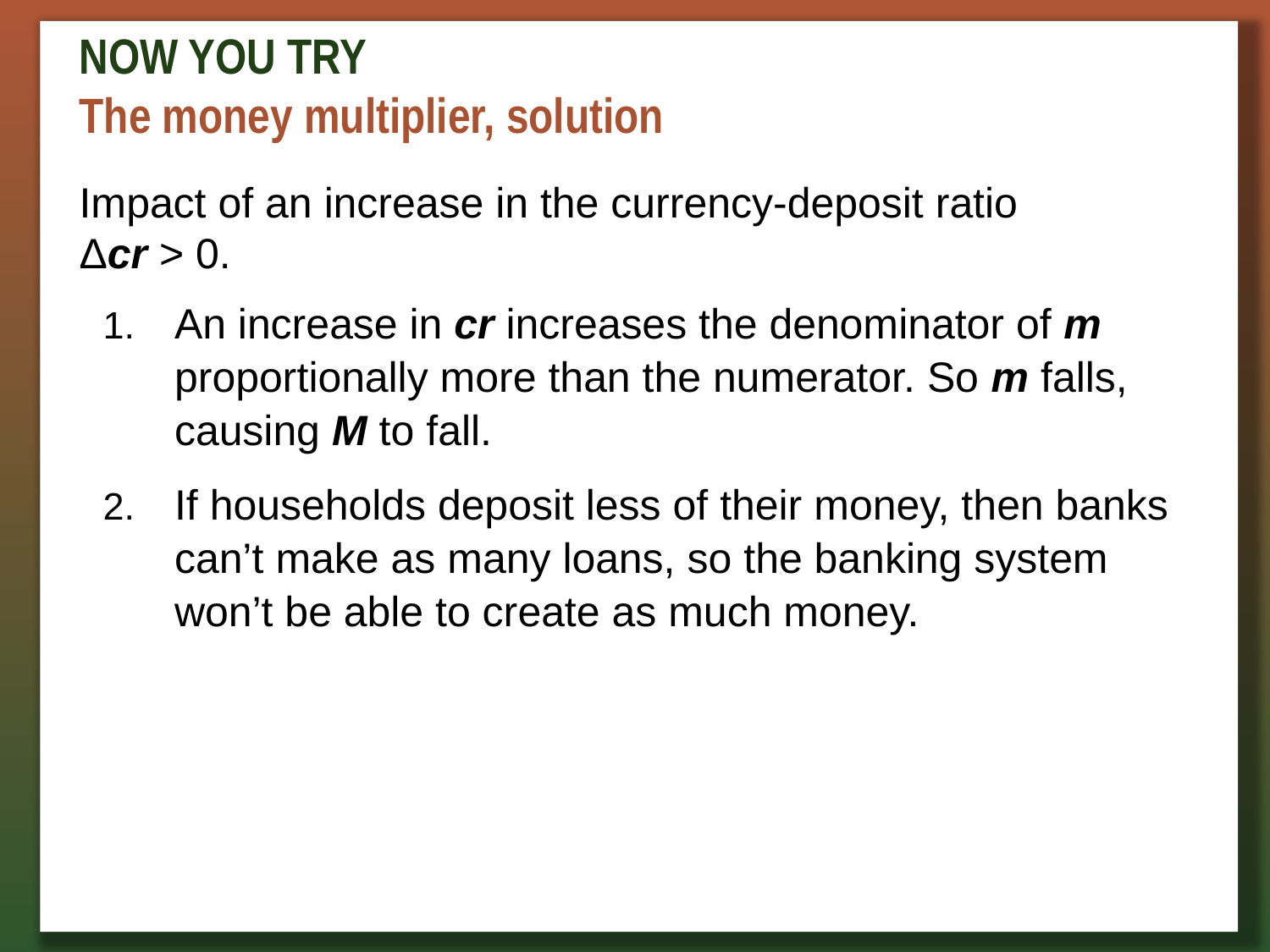

# NOW YOU TRY The money multiplier, solution
Impact of an increase in the currency-deposit ratio
Δcr > 0.
An increase in cr increases the denominator of m proportionally more than the numerator. So m falls, causing M to fall.
If households deposit less of their money, then banks can’t make as many loans, so the banking system won’t be able to create as much money.